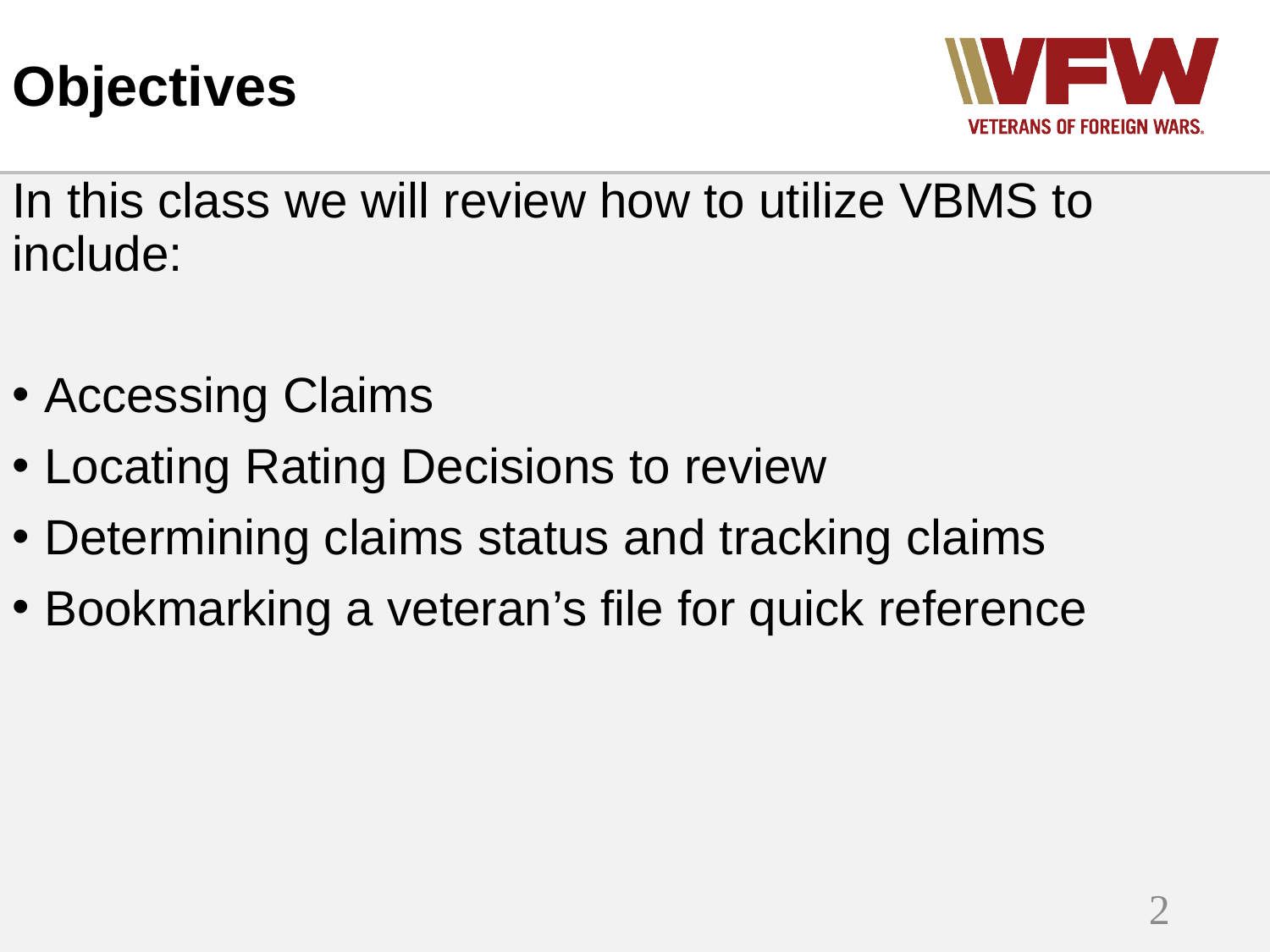

# Objectives
In this class we will review how to utilize VBMS to include:

Accessing Claims
Locating Rating Decisions to review
Determining claims status and tracking claims
Bookmarking a veteran’s file for quick reference

2